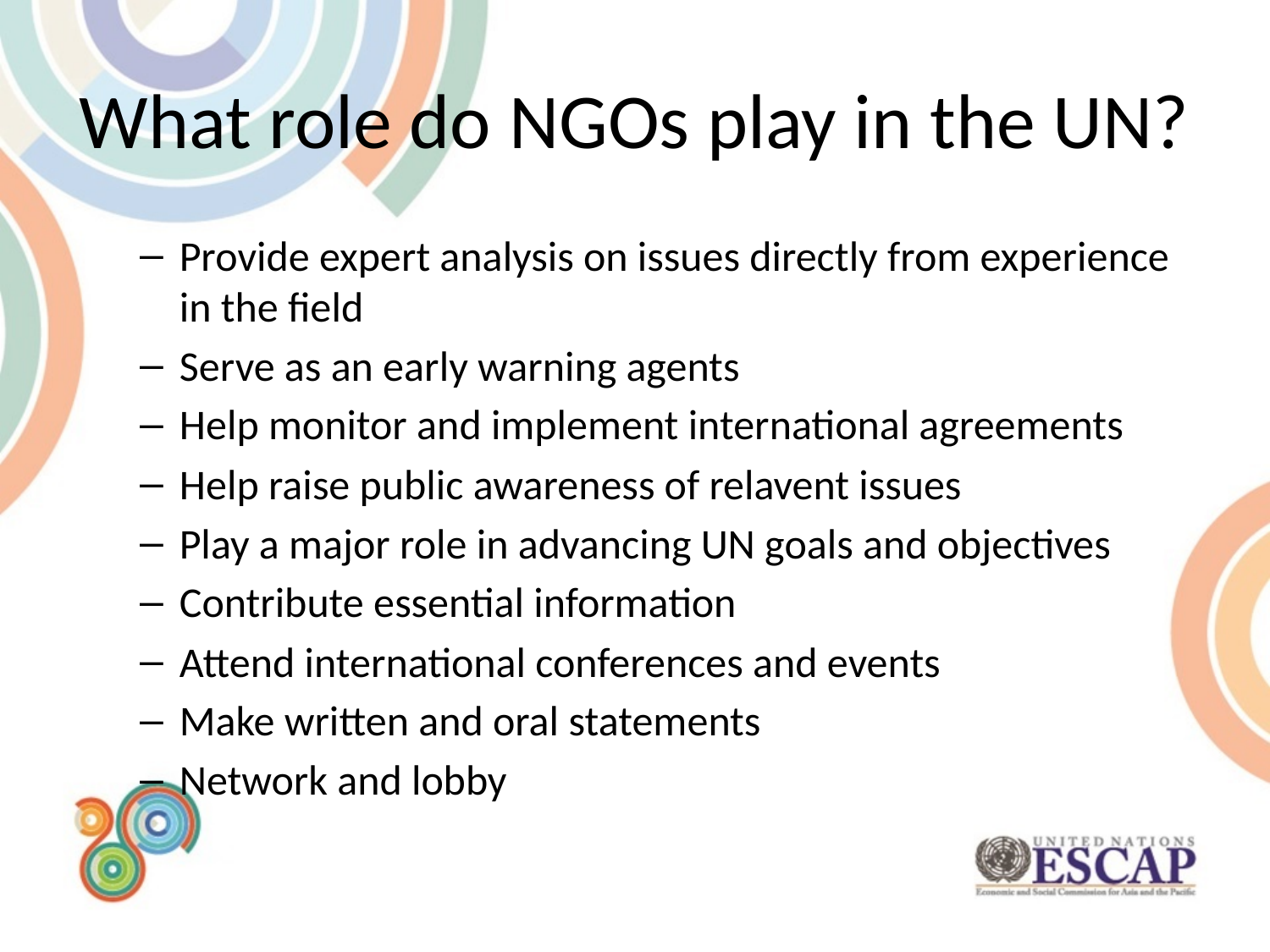

# What role do NGOs play in the UN?
Provide expert analysis on issues directly from experience in the field
Serve as an early warning agents
Help monitor and implement international agreements
Help raise public awareness of relavent issues
Play a major role in advancing UN goals and objectives
Contribute essential information
Attend international conferences and events
Make written and oral statements
Network and lobby